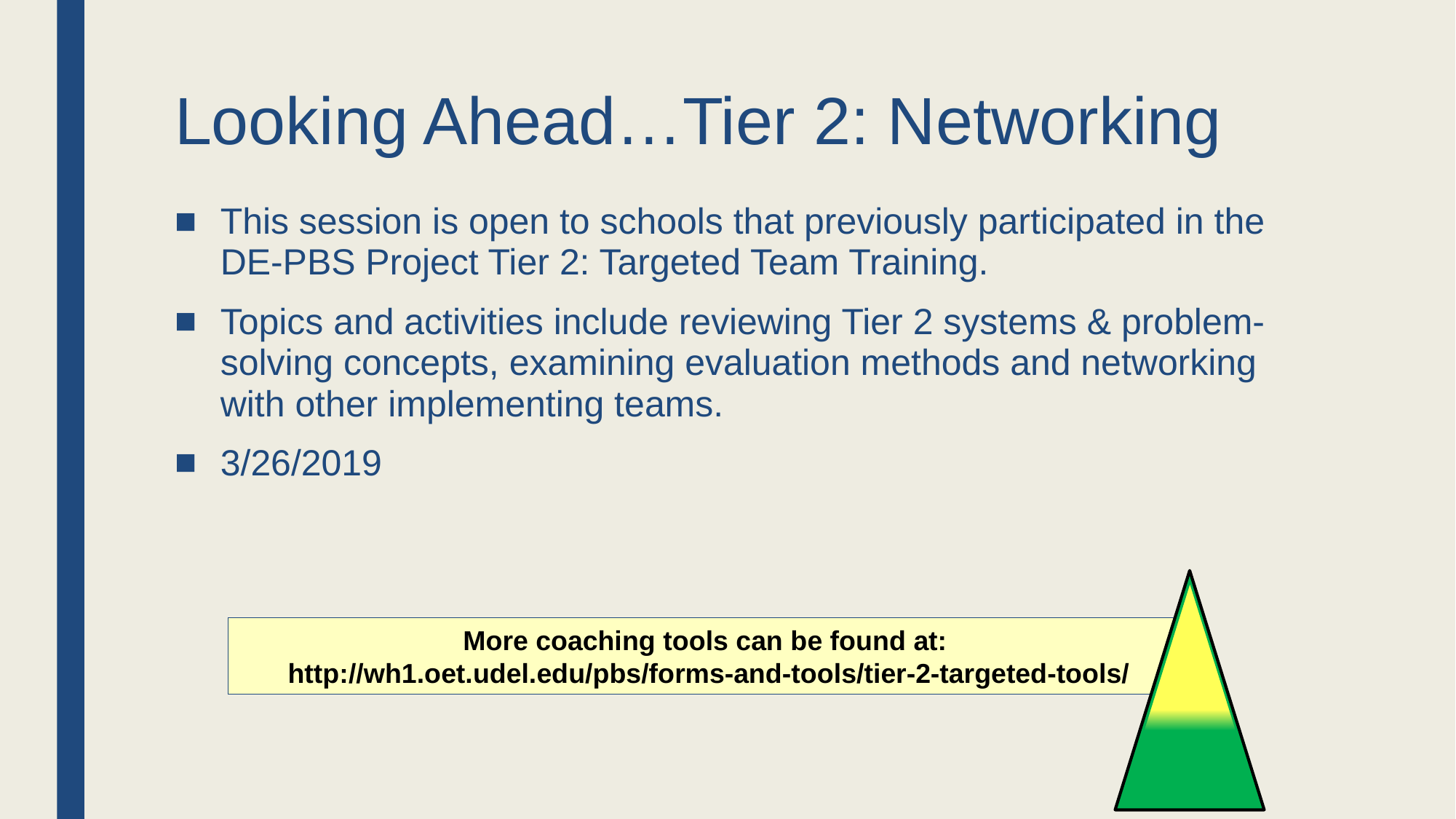

# Looking Ahead…Tier 2: Networking
This session is open to schools that previously participated in the DE-PBS Project Tier 2: Targeted Team Training.
Topics and activities include reviewing Tier 2 systems & problem-solving concepts, examining evaluation methods and networking with other implementing teams.
3/26/2019

More coaching tools can be found at:
http://wh1.oet.udel.edu/pbs/forms-and-tools/tier-2-targeted-tools/